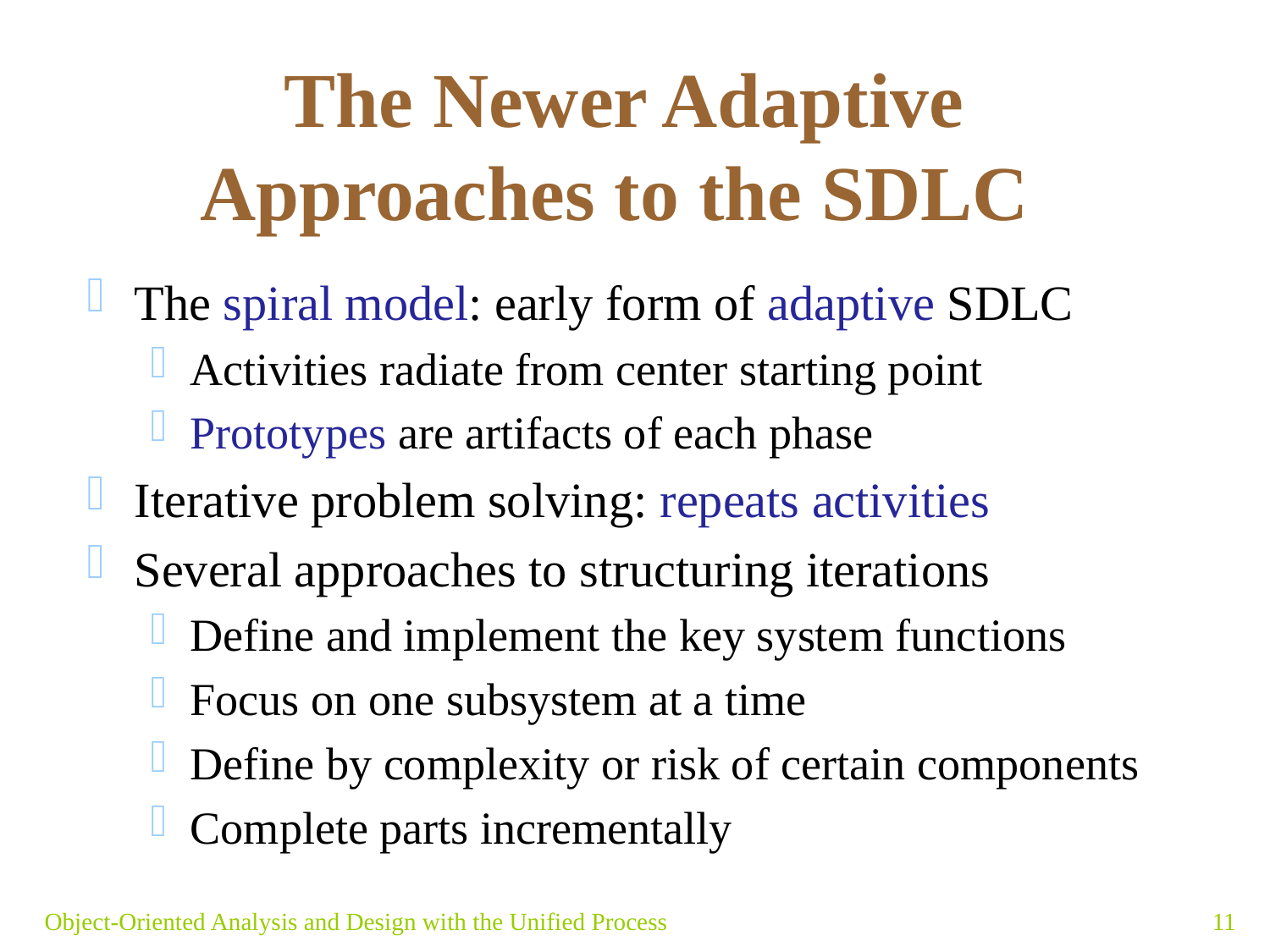

# The Newer Adaptive Approaches to the SDLC
The spiral model: early form of adaptive SDLC
Activities radiate from center starting point
Prototypes are artifacts of each phase
Iterative problem solving: repeats activities
Several approaches to structuring iterations
Define and implement the key system functions
Focus on one subsystem at a time
Define by complexity or risk of certain components
Complete parts incrementally
Object-Oriented Analysis and Design with the Unified Process
11